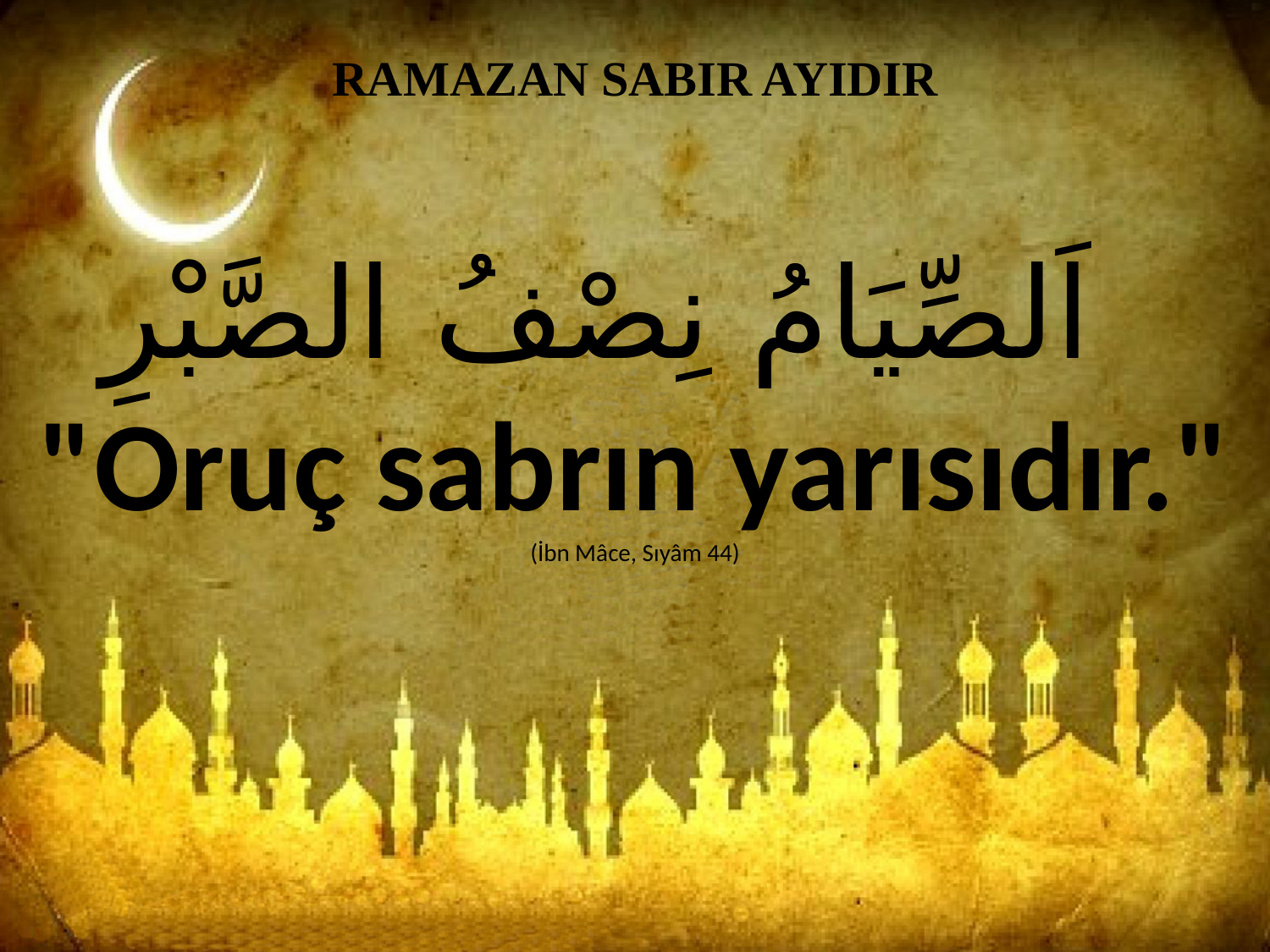

RAMAZAN SABIR AYIDIR
اَلصِّيَامُ نِصْفُ الصَّبْرِ
"Oruç sabrın yarısıdır."
(İbn Mâce, Sıyâm 44)